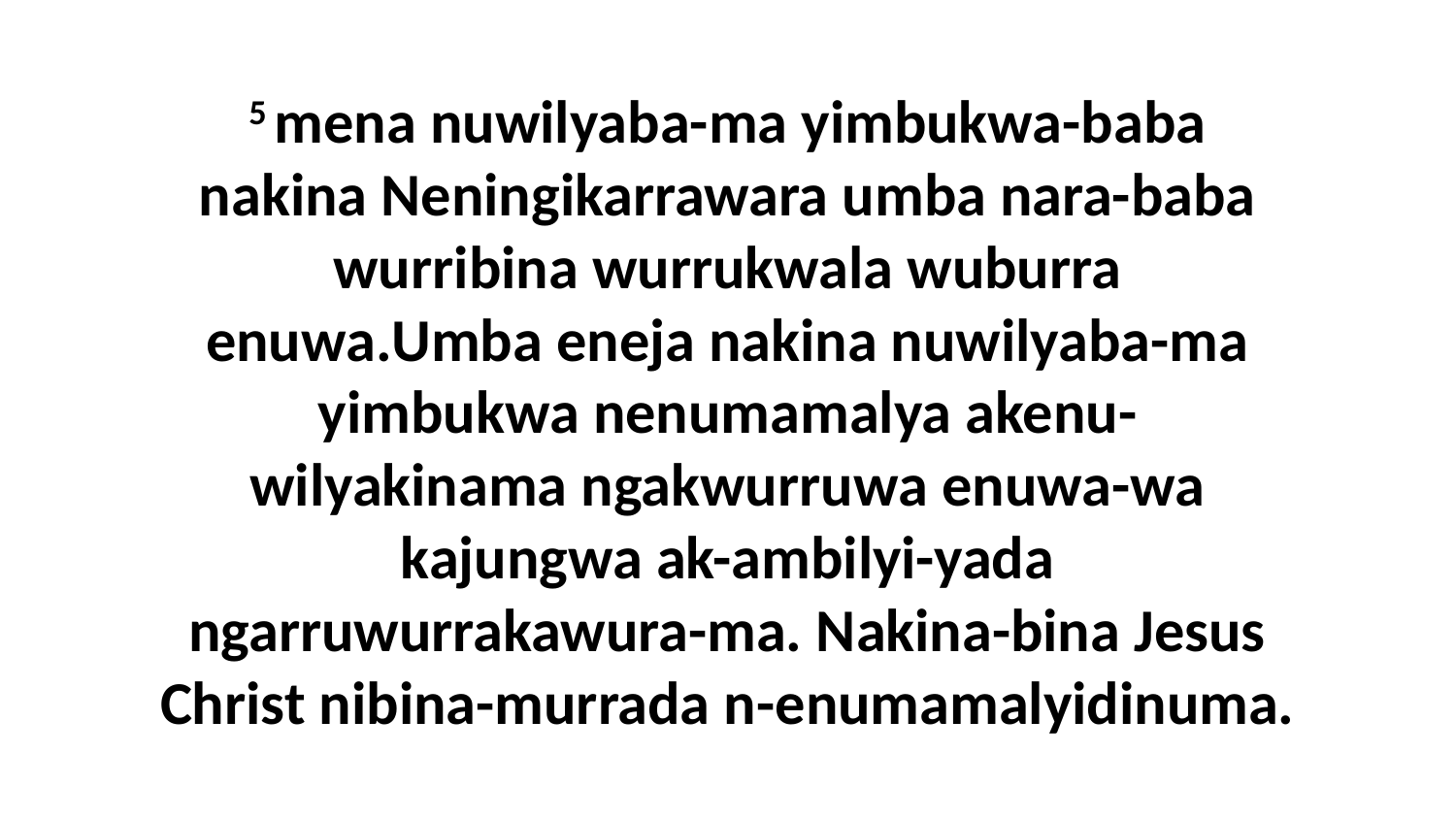

5 mena nuwilyaba-ma yimbukwa-baba nakina Neningikarrawara umba nara-baba wurribina wurrukwala wuburra enuwa.Umba eneja nakina nuwilyaba-ma yimbukwa nenumamalya akenu-wilyakinama ngakwurruwa enuwa-wa kajungwa ak-ambilyi-yada ngarruwurrakawura-ma. Nakina-bina Jesus Christ nibina-murrada n-enumamalyidinuma.